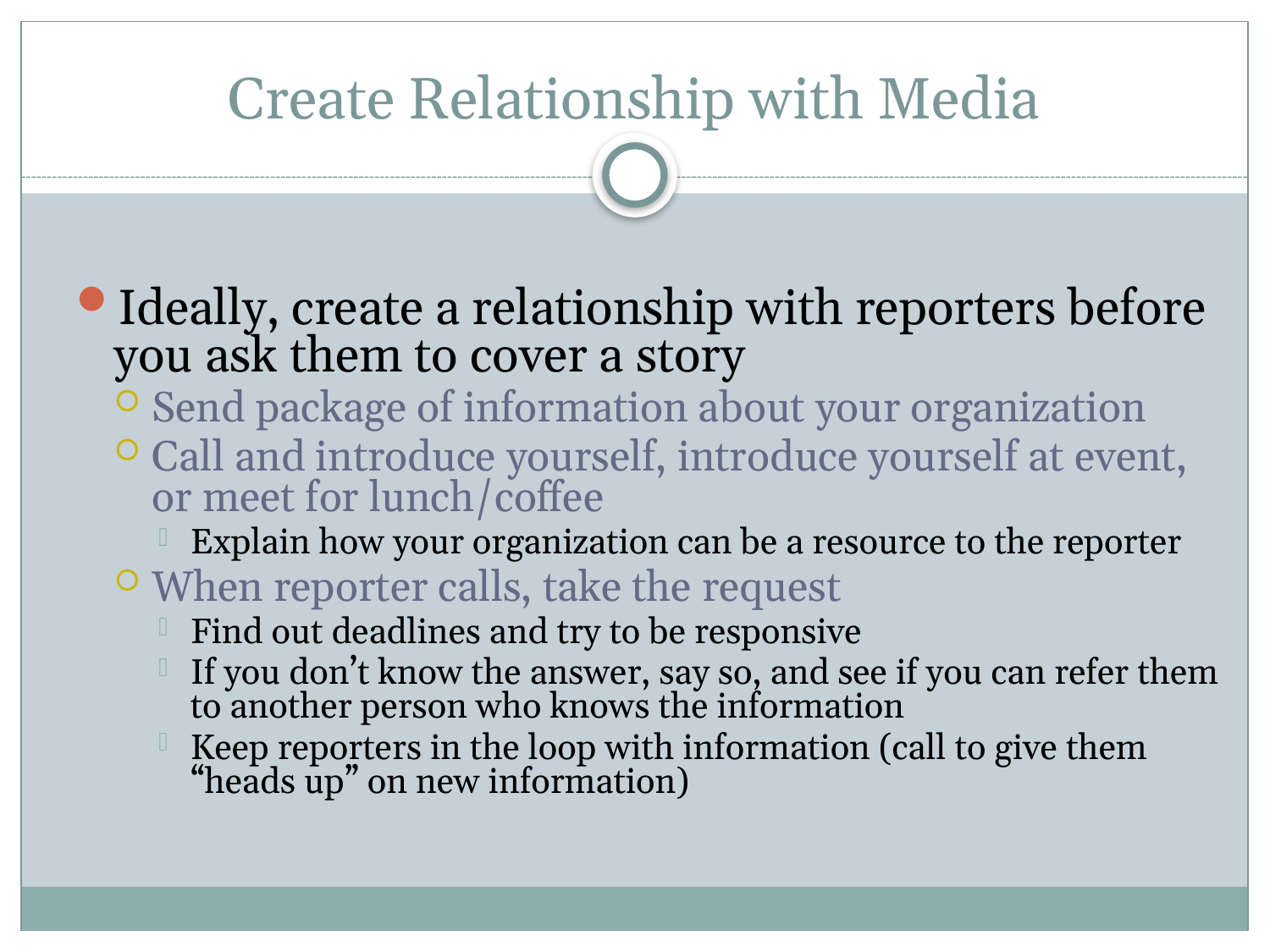

# Create Relationship with Media
Ideally, create a relationship with reporters before you ask them to cover a story
Send package of information about your organization
Call and introduce yourself, introduce yourself at event, or meet for lunch/coffee
Explain how your organization can be a resource to the reporter
When reporter calls, take the request
Find out deadlines and try to be responsive
If you don’t know the answer, say so, and see if you can refer them to another person who knows the information
Keep reporters in the loop with information (call to give them “heads up” on new information)